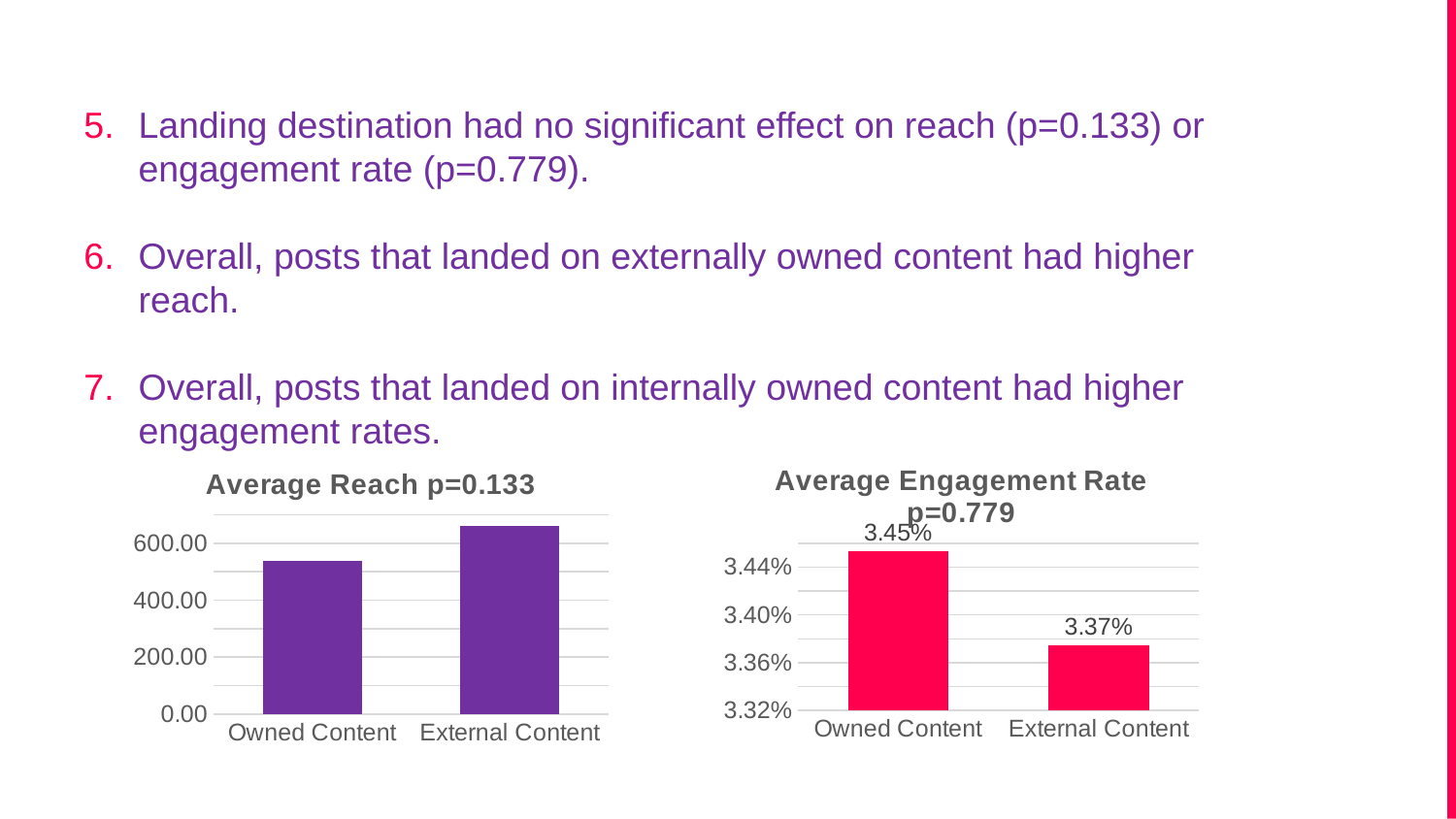

Landing destination had no significant effect on reach (p=0.133) or engagement rate (p=0.779).

Overall, posts that landed on externally owned content had higher reach.

Overall, posts that landed on internally owned content had higher engagement rates.

### Chart: Average Engagement Rate p=0.779

| Category | Average Engagement Rate |
|---|---|
| Owned Content | 0.03453185840707962 |
| External Content | 0.033744827586206914 |

### Chart: Average Reach p=0.133

| Category | Average Reach |
|---|---|
| Owned Content | 536.9115044247787 |
| External Content | 659.9310344827586 |